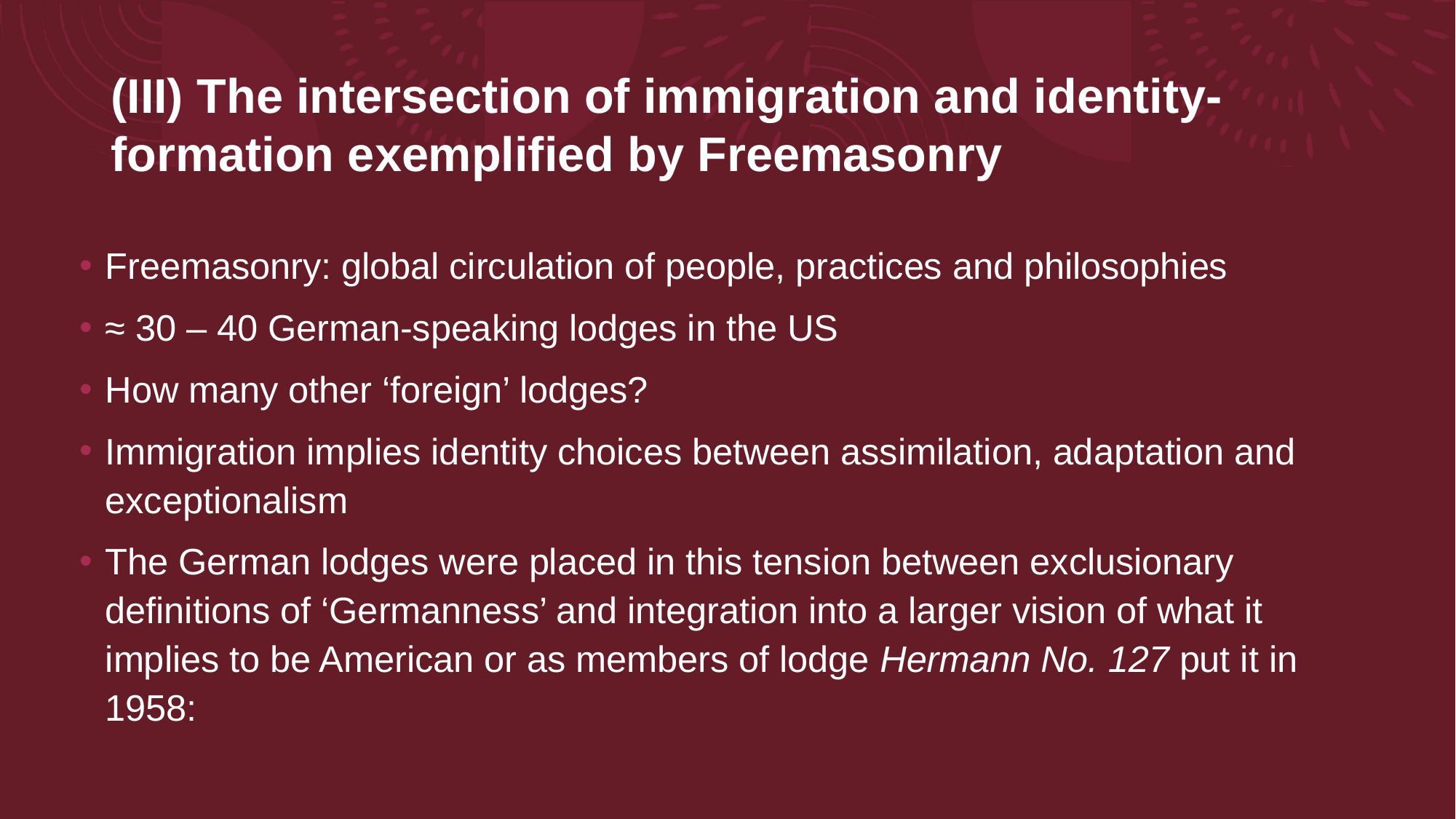

# (III) The intersection of immigration and identity-formation exemplified by Freemasonry
Freemasonry: global circulation of people, practices and philosophies
≈ 30 – 40 German-speaking lodges in the US
How many other ‘foreign’ lodges?
Immigration implies identity choices between assimilation, adaptation and exceptionalism
The German lodges were placed in this tension between exclusionary definitions of ‘Germanness’ and integration into a larger vision of what it implies to be American or as members of lodge Hermann No. 127 put it in 1958: